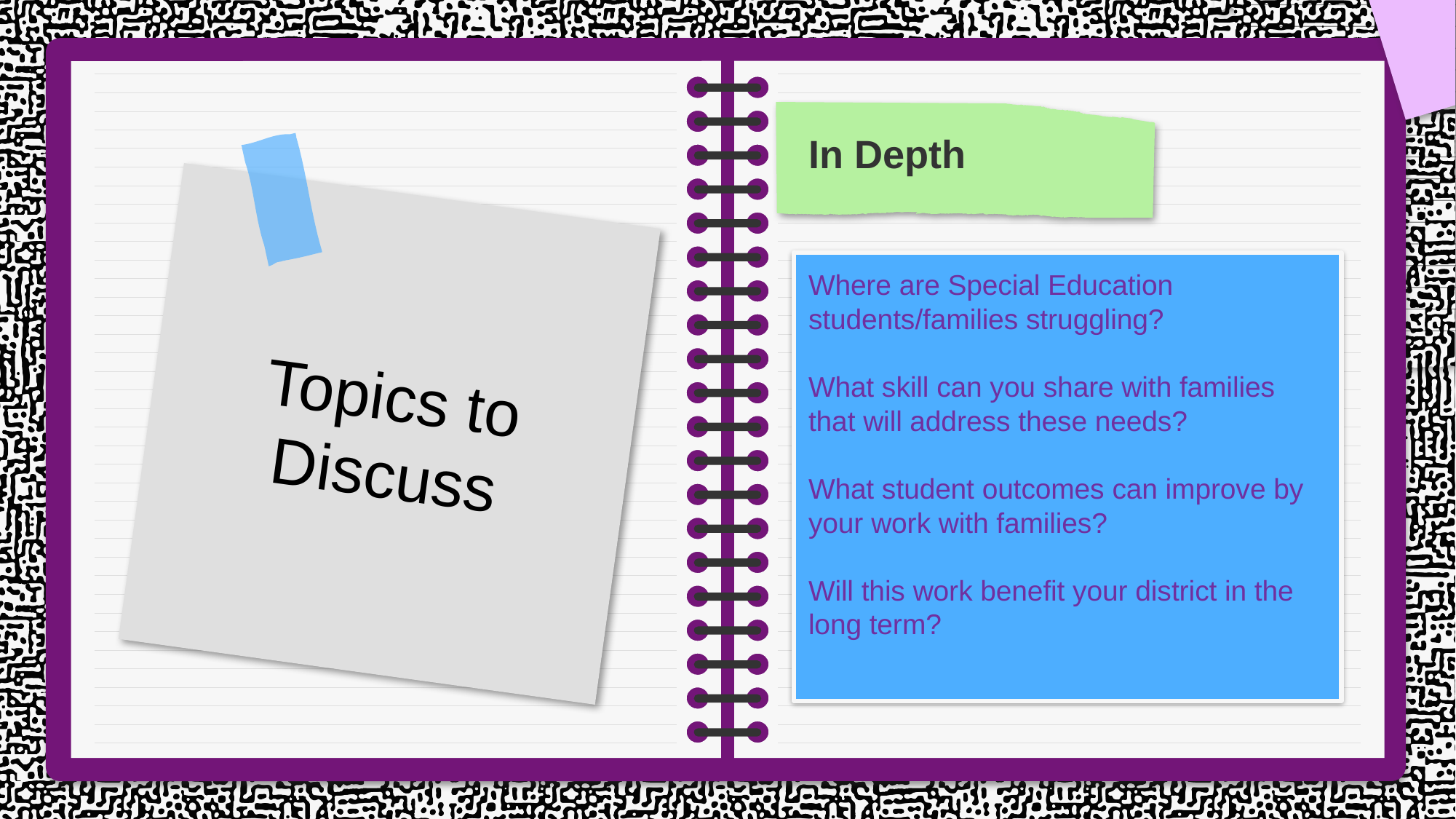

Topics to Discuss
# In Depth
Where are Special Education students/families struggling?

What skill can you share with families that will address these needs?

What student outcomes can improve by your work with families?

Will this work benefit your district in the long term?